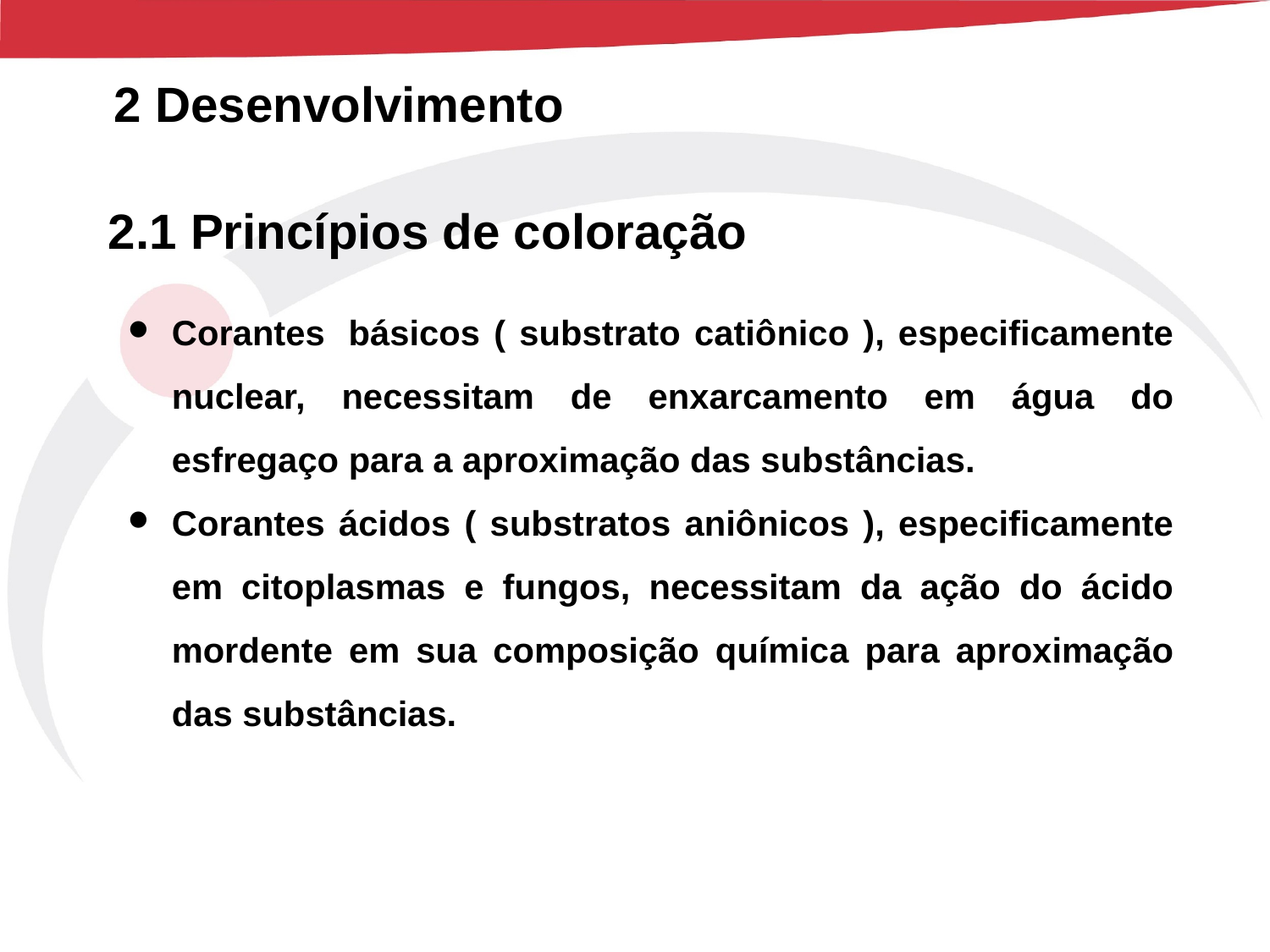

2 Desenvolvimento
2.1 Princípios de coloração

Corantes  básicos ( substrato catiônico ), especificamente nuclear, necessitam de enxarcamento em água do esfregaço para a aproximação das substâncias.
Corantes ácidos ( substratos aniônicos ), especificamente em citoplasmas e fungos, necessitam da ação do ácido mordente em sua composição química para aproximação das substâncias.